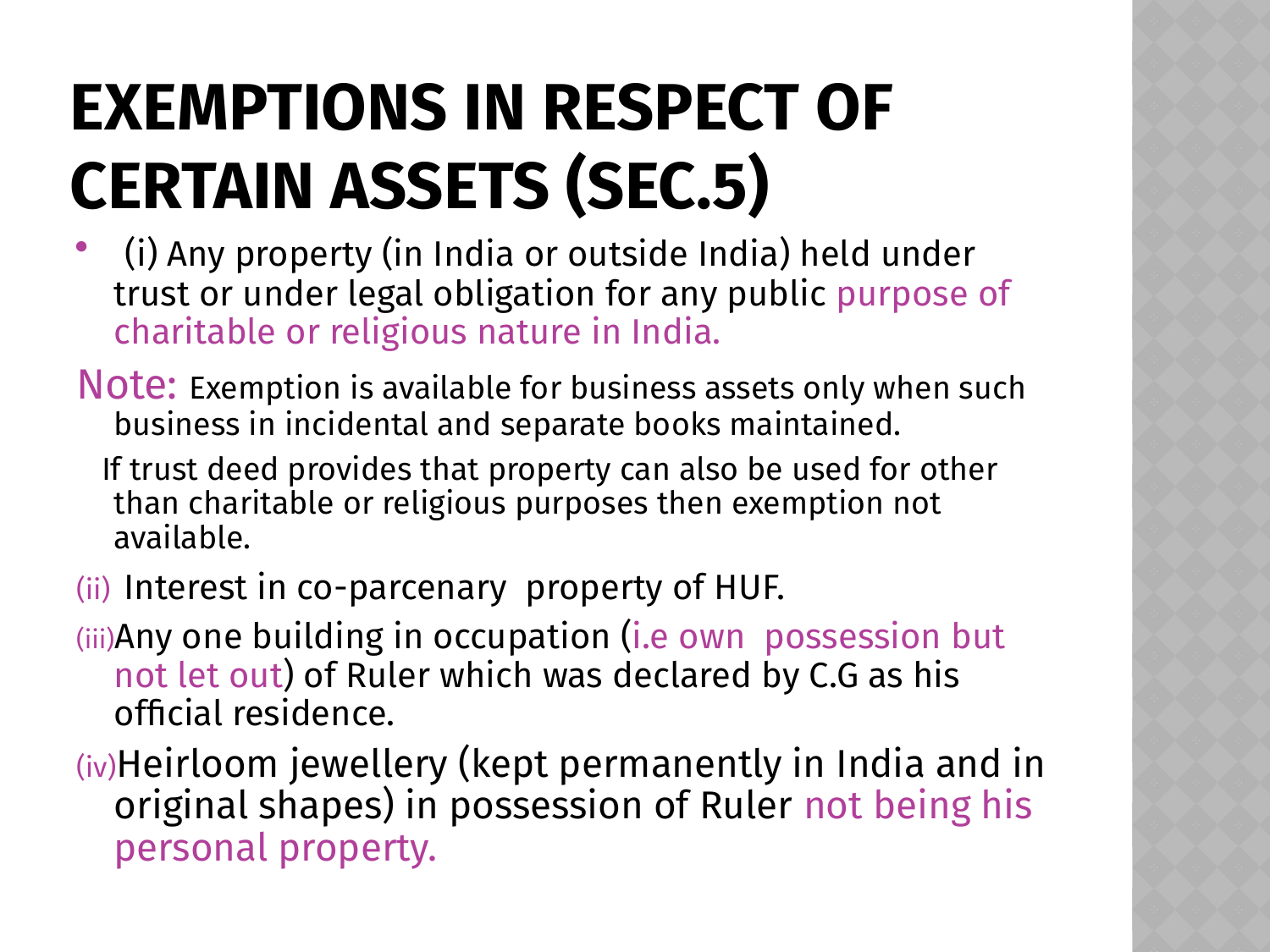

# EXEMPTIONS IN RESPECT OF CERTAIN ASSETS (SEC.5)
 (i) Any property (in India or outside India) held under trust or under legal obligation for any public purpose of charitable or religious nature in India.
Note: Exemption is available for business assets only when such business in incidental and separate books maintained.
   If trust deed provides that property can also be used for other than charitable or religious purposes then exemption not available.
 Interest in co-parcenary  property of HUF.
Any one building in occupation (i.e own  possession but not let out) of Ruler which was declared by C.G as his official residence.
Heirloom jewellery (kept permanently in India and in original shapes) in possession of Ruler not being his personal property.